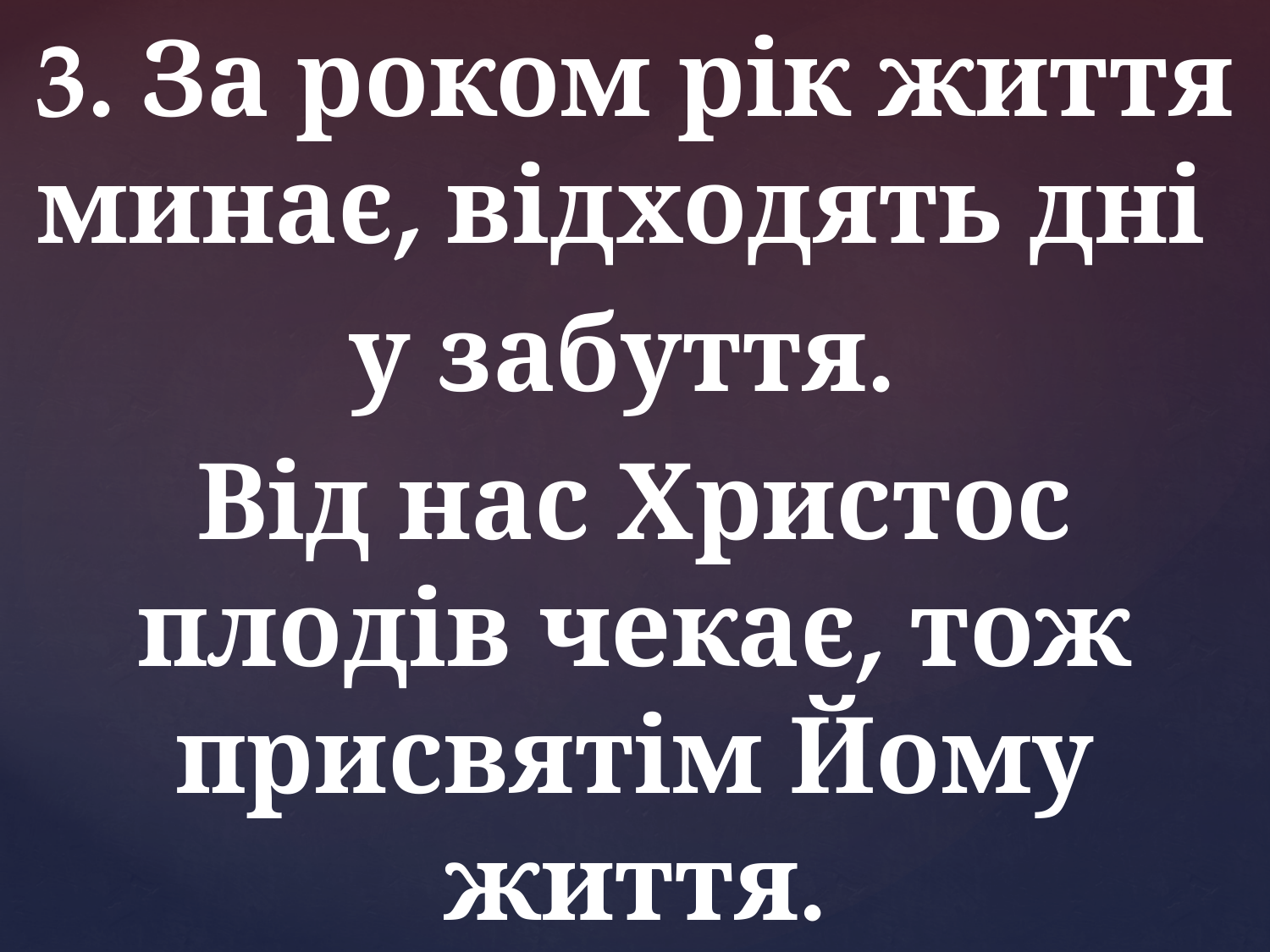

3. За роком рік життя минає, відходять дні
у забуття.
Від нас Христос плодів чекає, тож присвятім Йому життя.